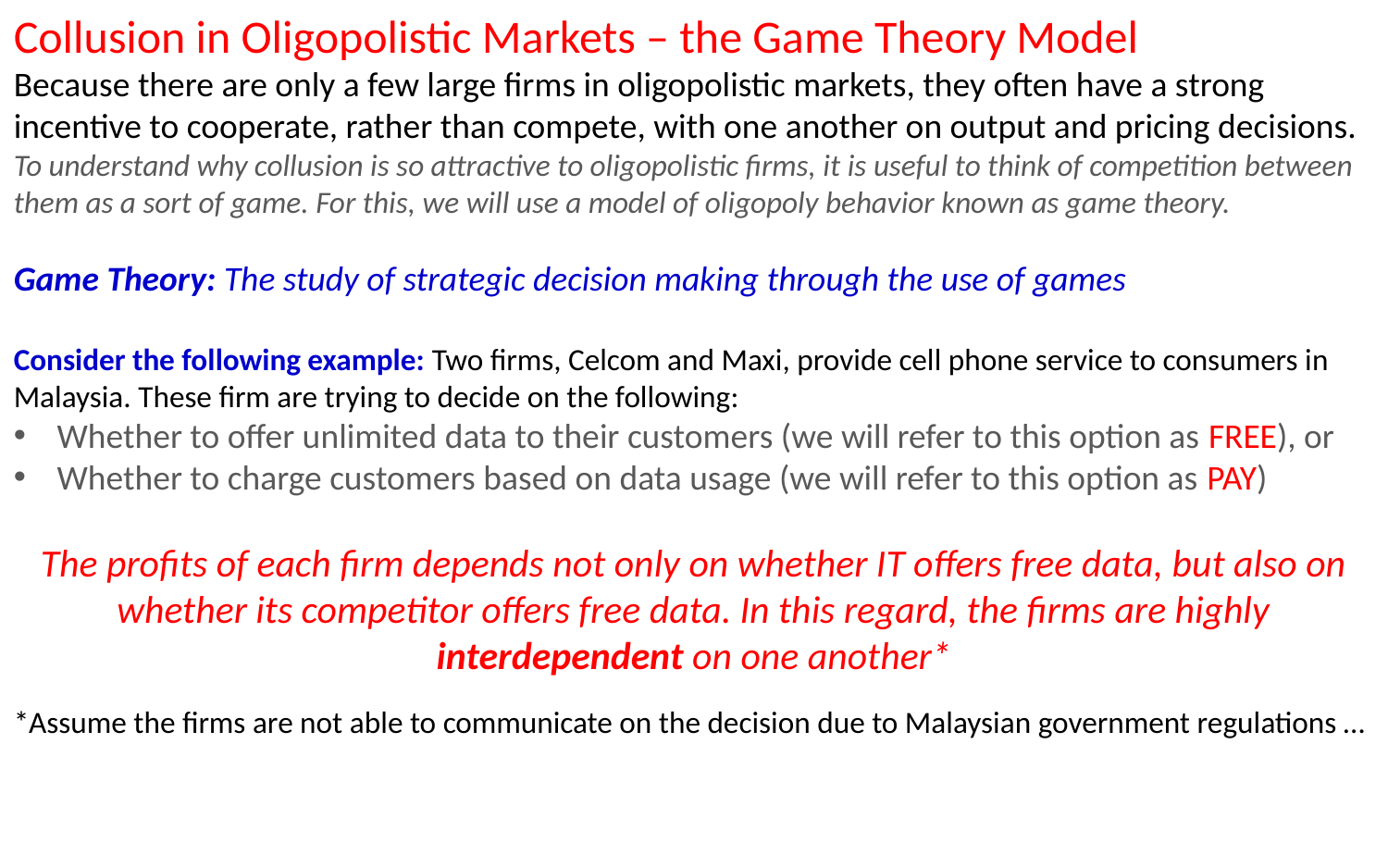

Collusion in Oligopolistic Markets – the Game Theory Model
Because there are only a few large firms in oligopolistic markets, they often have a strong incentive to cooperate, rather than compete, with one another on output and pricing decisions.
To understand why collusion is so attractive to oligopolistic firms, it is useful to think of competition between them as a sort of game. For this, we will use a model of oligopoly behavior known as game theory.

Game Theory: The study of strategic decision making through the use of games

Consider the following example: Two firms, Celcom and Maxi, provide cell phone service to consumers in Malaysia. These firm are trying to decide on the following:
Whether to offer unlimited data to their customers (we will refer to this option as FREE), or
Whether to charge customers based on data usage (we will refer to this option as PAY)

The profits of each firm depends not only on whether IT offers free data, but also on whether its competitor offers free data. In this regard, the firms are highly interdependent on one another*

*Assume the firms are not able to communicate on the decision due to Malaysian government regulations …